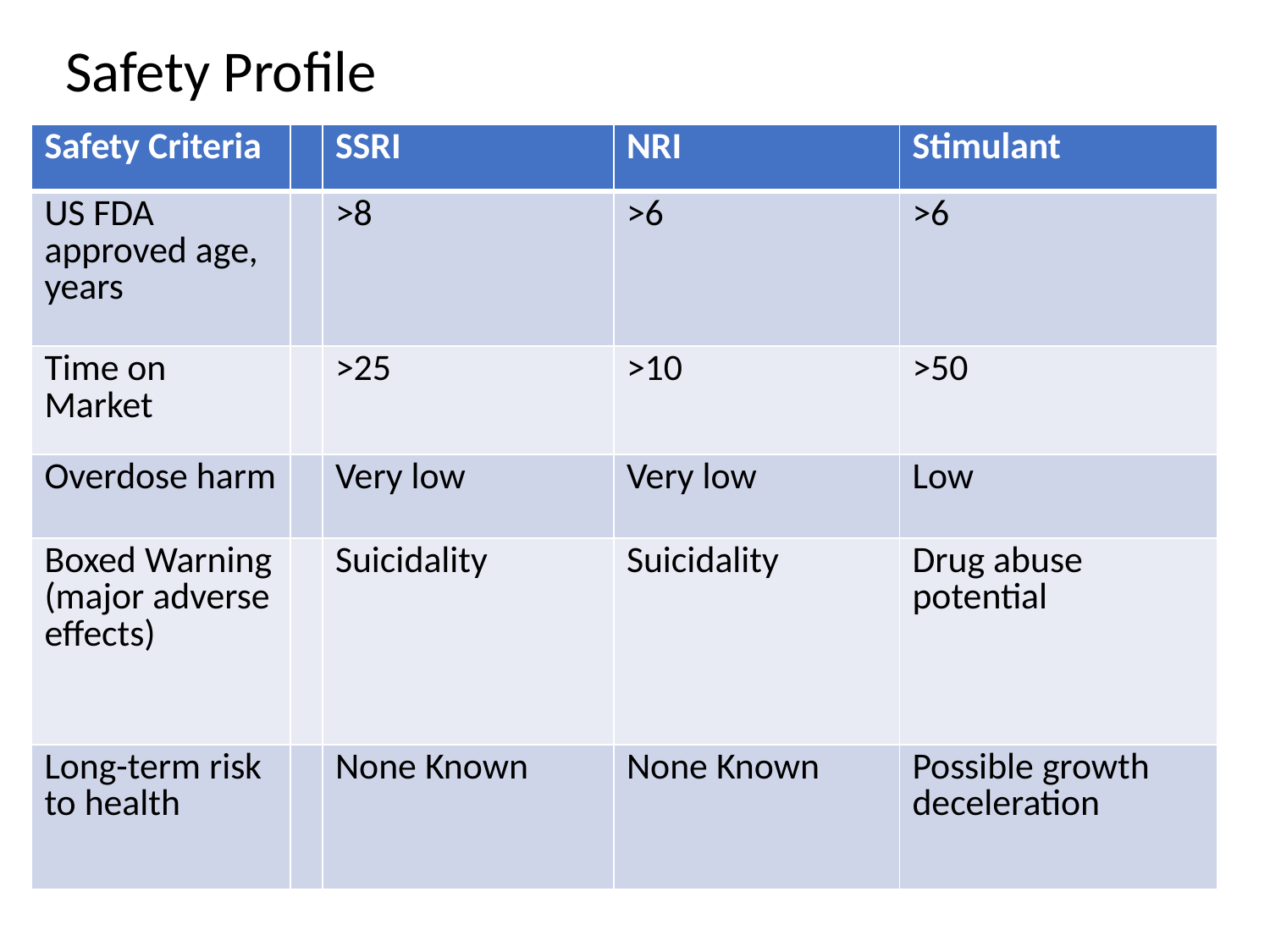

# Safety Profile
| Safety Criteria |  | SSRI | NRI | Stimulant |
| --- | --- | --- | --- | --- |
| US FDA approved age, years |  | >8 | >6 | >6 |
| Time on Market |  | >25 | >10 | >50 |
| Overdose harm |  | Very low | Very low | Low |
| Boxed Warning (major adverse effects) |  | Suicidality | Suicidality | Drug abuse potential |
| Long-term risk to health |  | None Known | None Known | Possible growth deceleration |
Adapted from Pediatric Psychopharmacology for Primary Care; Riddle et al